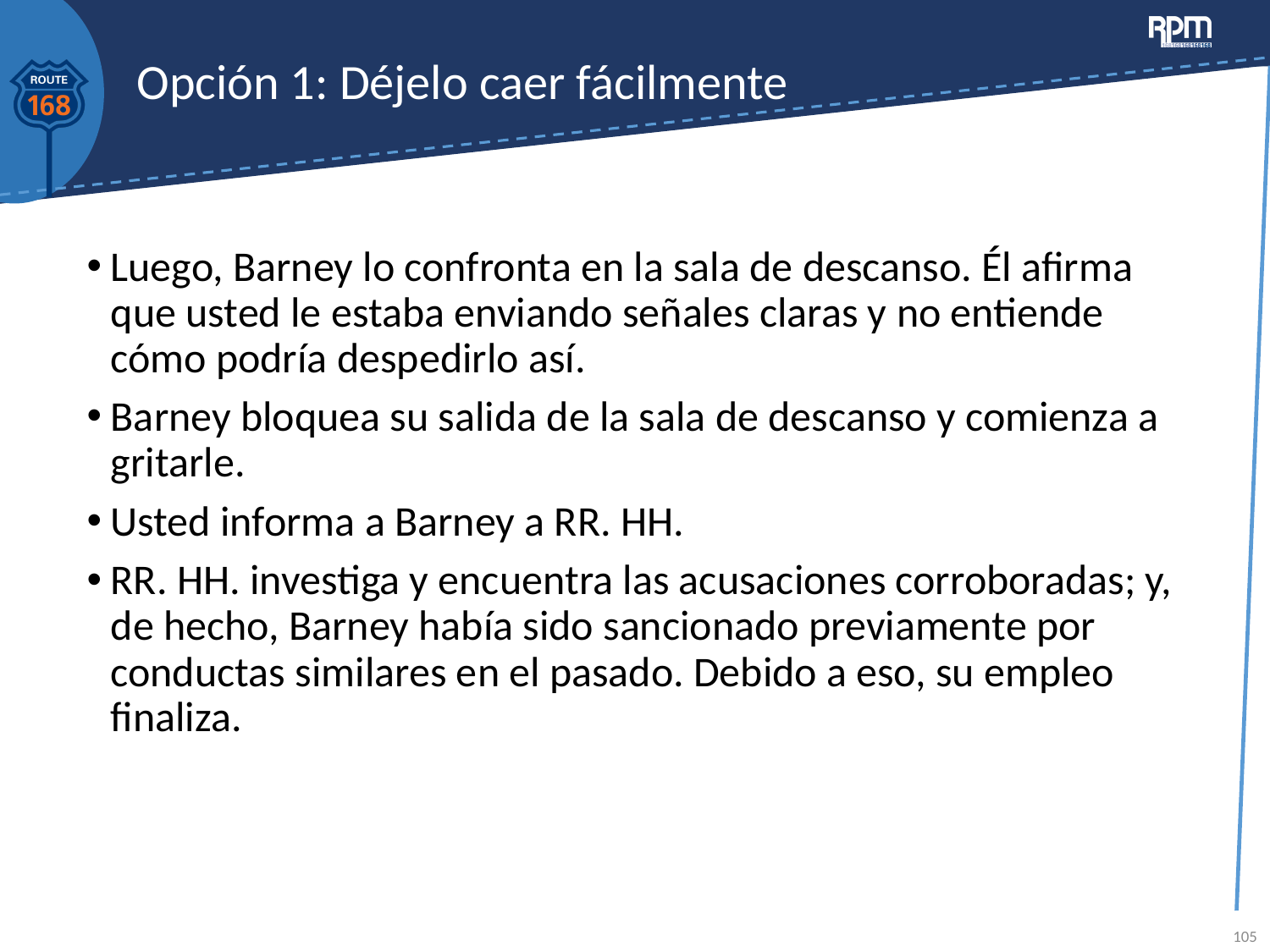

# Opción 1: Déjelo caer fácilmente
Luego, Barney lo confronta en la sala de descanso. Él afirma que usted le estaba enviando señales claras y no entiende cómo podría despedirlo así.
Barney bloquea su salida de la sala de descanso y comienza a gritarle.
Usted informa a Barney a RR. HH.
RR. HH. investiga y encuentra las acusaciones corroboradas; y, de hecho, Barney había sido sancionado previamente por conductas similares en el pasado. Debido a eso, su empleo finaliza.
105